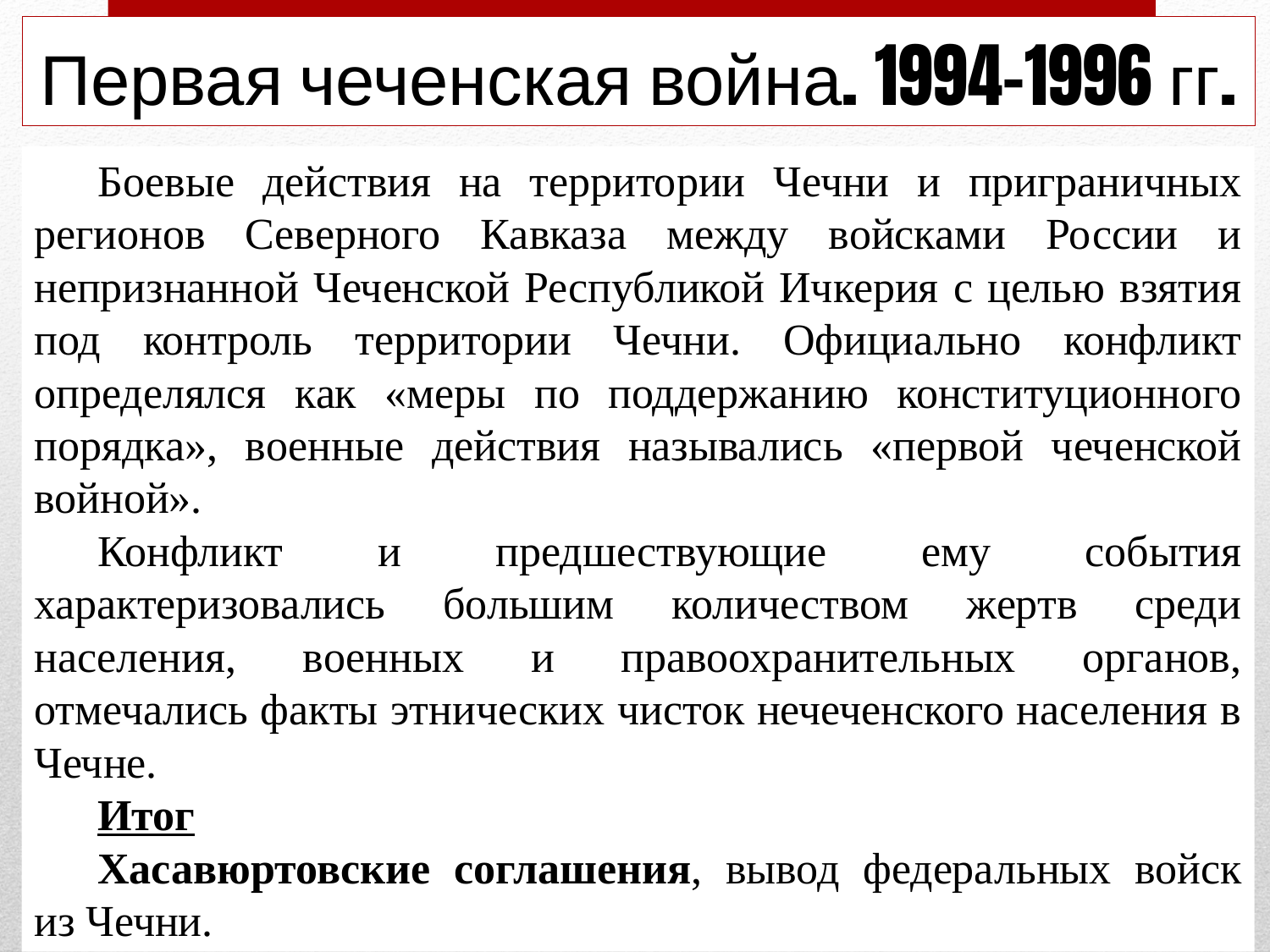

# Первая чеченская война. 1994-1996 гг.
Боевые действия на территории Чечни и приграничных регионов Северного Кавказа между войсками России и непризнанной Чеченской Республикой Ичкерия с целью взятия под контроль территории Чечни. Официально конфликт определялся как «меры по поддержанию конституционного порядка», военные действия назывались «первой чеченской войной».
Конфликт и предшествующие ему события характеризовались большим количеством жертв среди населения, военных и правоохранительных органов, отмечались факты этнических чисток нечеченского населения в Чечне.
Итог
Хасавюртовские соглашения, вывод федеральных войск из Чечни.